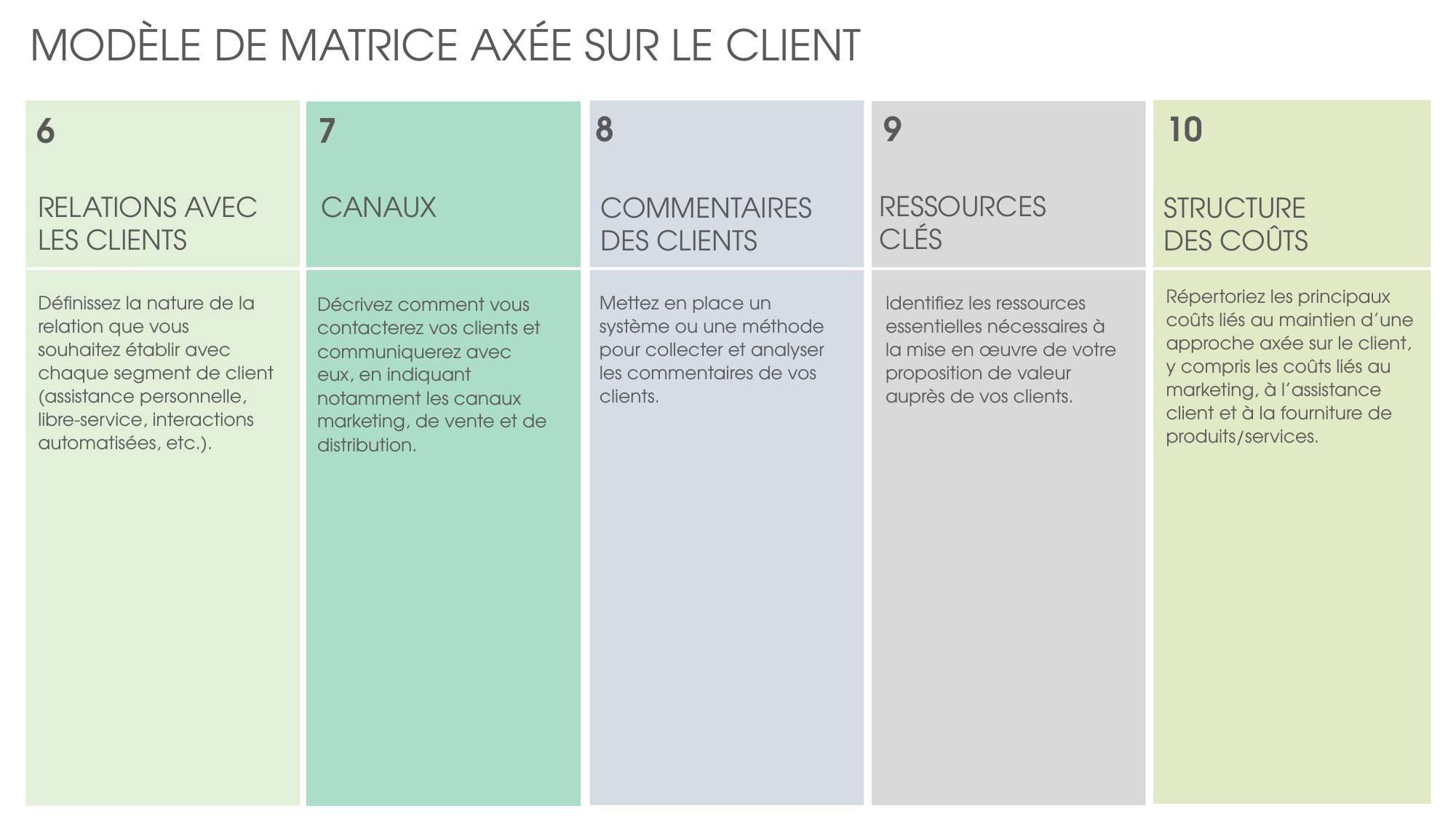

MODÈLE DE MATRICE AXÉE SUR LE CLIENT
8

9
10

7

6

RESSOURCES
CLÉS
RELATIONS AVEC LES CLIENTS
CANAUX
STRUCTURE
DES COÛTS
COMMENTAIRES
DES CLIENTS
Répertoriez les principaux coûts liés au maintien d’une approche axée sur le client, y compris les coûts liés au marketing, à l’assistance client et à la fourniture de produits/services.
Définissez la nature de la relation que vous souhaitez établir avec chaque segment de client (assistance personnelle, libre-service, interactions automatisées, etc.).
Mettez en place un système ou une méthode pour collecter et analyser les commentaires de vos clients.
Identifiez les ressources essentielles nécessaires à la mise en œuvre de votre proposition de valeur auprès de vos clients.
Décrivez comment vous contacterez vos clients et communiquerez avec eux, en indiquant notamment les canaux marketing, de vente et de distribution.